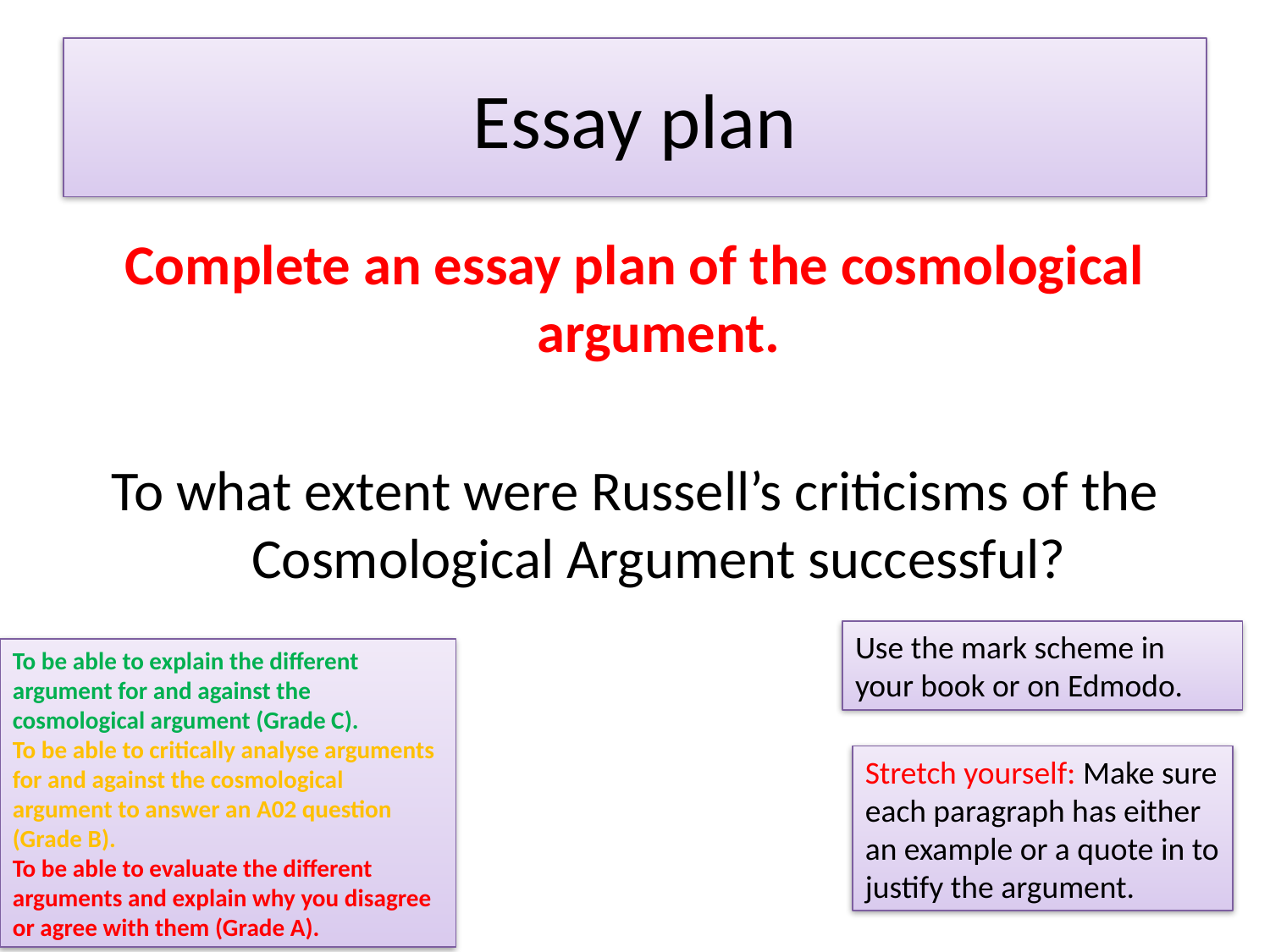

# Essay plan
Complete an essay plan of the cosmological argument.

To what extent were Russell’s criticisms of the Cosmological Argument successful?

Use the mark scheme in your book or on Edmodo.
To be able to explain the different argument for and against the cosmological argument (Grade C).
To be able to critically analyse arguments for and against the cosmological argument to answer an A02 question (Grade B).
To be able to evaluate the different arguments and explain why you disagree or agree with them (Grade A).
Stretch yourself: Make sure each paragraph has either an example or a quote in to justify the argument.